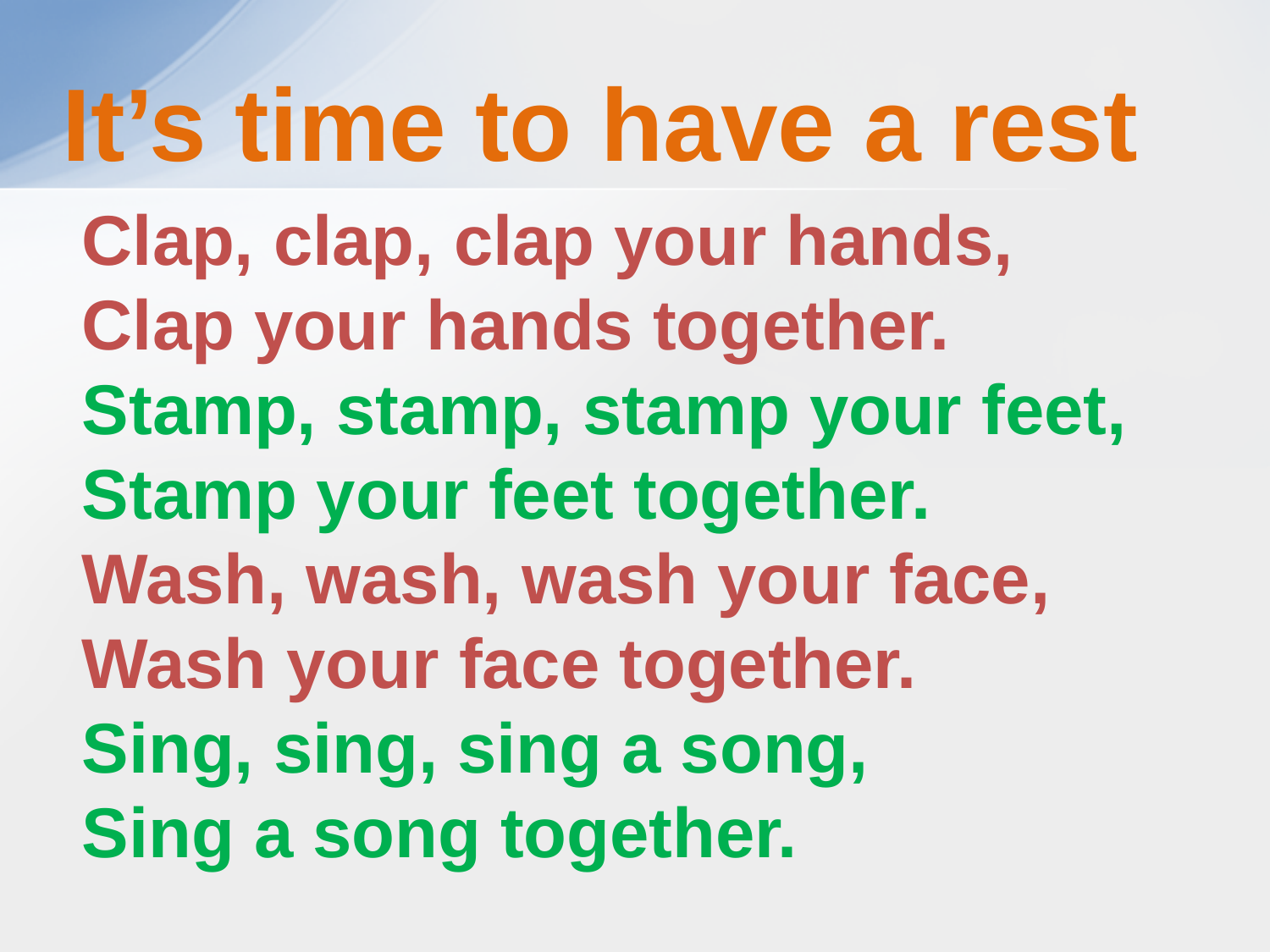

# It’s time to have a rest

Clap, clap, clap your hands,
Clap your hands together.
Stamp, stamp, stamp your feet,
Stamp your feet together.
Wash, wash, wash your face,
Wash your face together.
Sing, sing, sing a song,
Sing a song together.